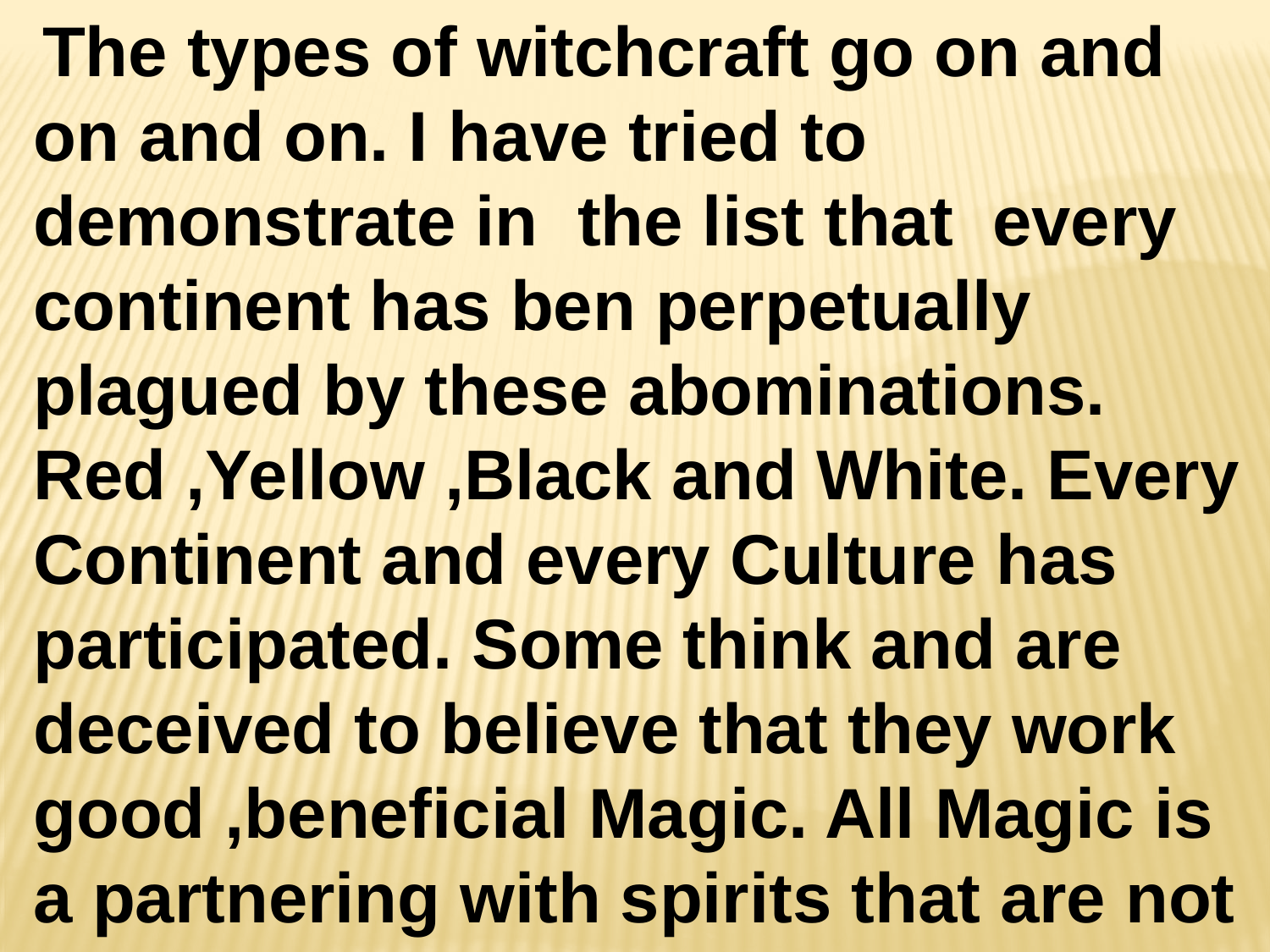

The types of witchcraft go on and on and on. I have tried to demonstrate in  the list that  every continent has ben perpetually plagued by these abominations.
Red ,Yellow ,Black and White. Every Continent and every Culture has participated. Some think and are deceived to believe that they work good ,beneficial Magic. All Magic is a partnering with spirits that are not sent from Yahweh the Living God and is an abomination.